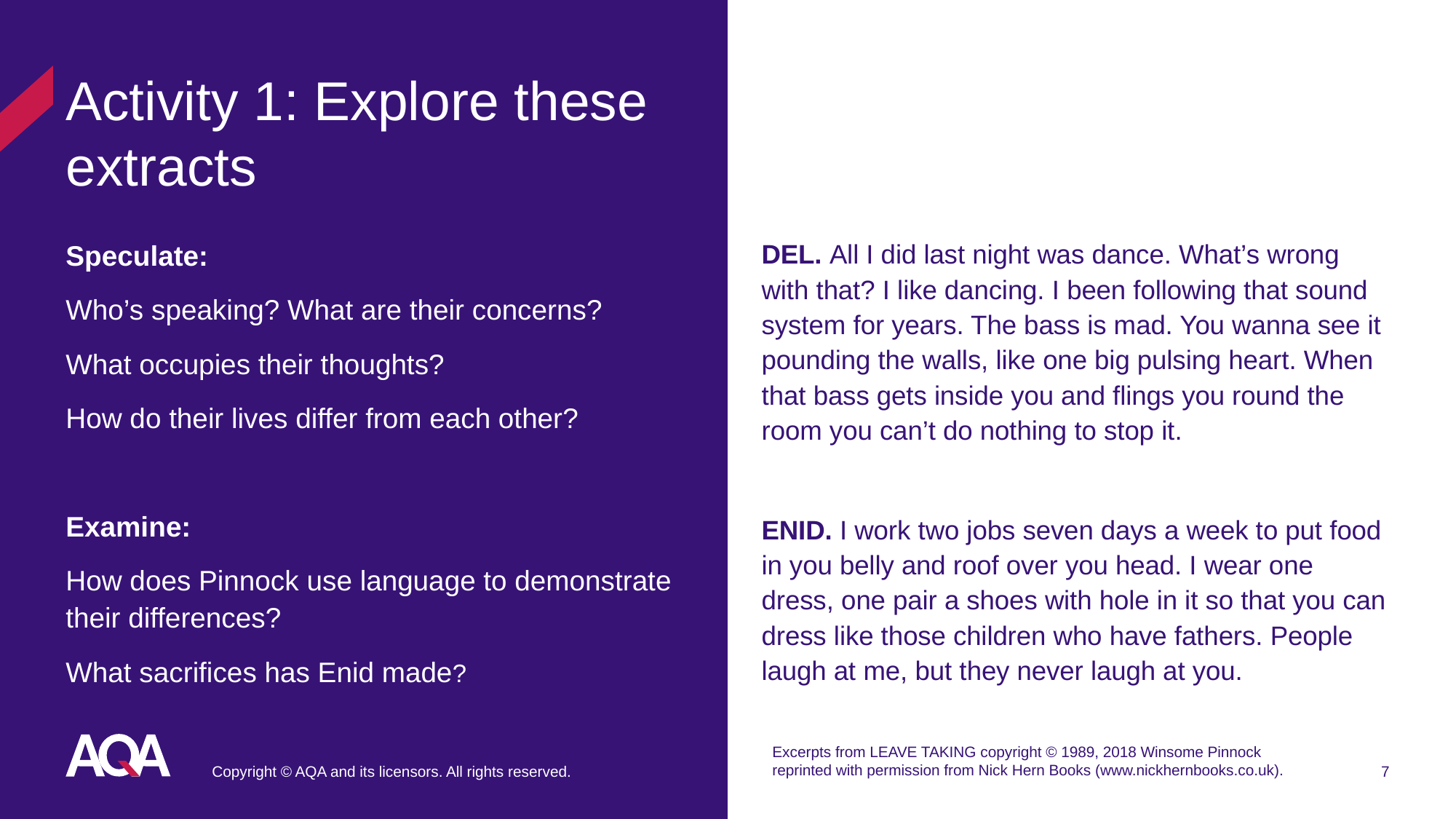

# Activity 1: Explore these extracts
Speculate:
Who’s speaking? What are their concerns?
What occupies their thoughts?
How do their lives differ from each other?

Examine:
How does Pinnock use language to demonstrate their differences?
What sacrifices has Enid made?

DEL. All I did last night was dance. What’s wrong with that? I like dancing. I been following that sound system for years. The bass is mad. You wanna see it pounding the walls, like one big pulsing heart. When that bass gets inside you and flings you round the room you can’t do nothing to stop it.

ENID. I work two jobs seven days a week to put food in you belly and roof over you head. I wear one dress, one pair a shoes with hole in it so that you can dress like those children who have fathers. People laugh at me, but they never laugh at you.

Copyright © AQA and its licensors. All rights reserved.
Excerpts from LEAVE TAKING copyright © 1989, 2018 Winsome Pinnock reprinted with permission from Nick Hern Books (www.nickhernbooks.co.uk).
7